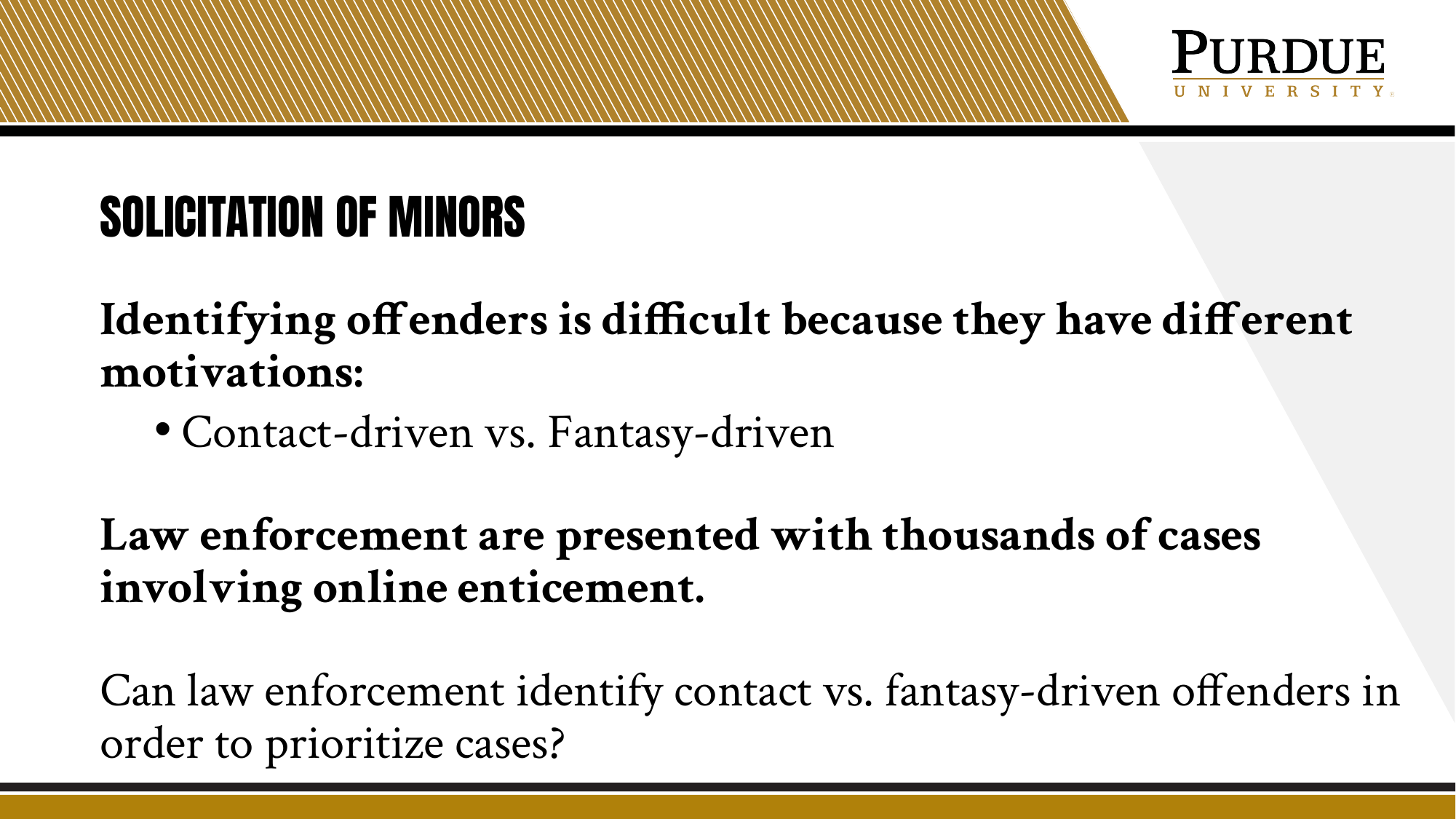

# Solicitation of minors
Identifying offenders is difficult because they have different motivations:
Contact-driven vs. Fantasy-driven

Law enforcement are presented with thousands of cases involving online enticement.

Can law enforcement identify contact vs. fantasy-driven offenders in order to prioritize cases?